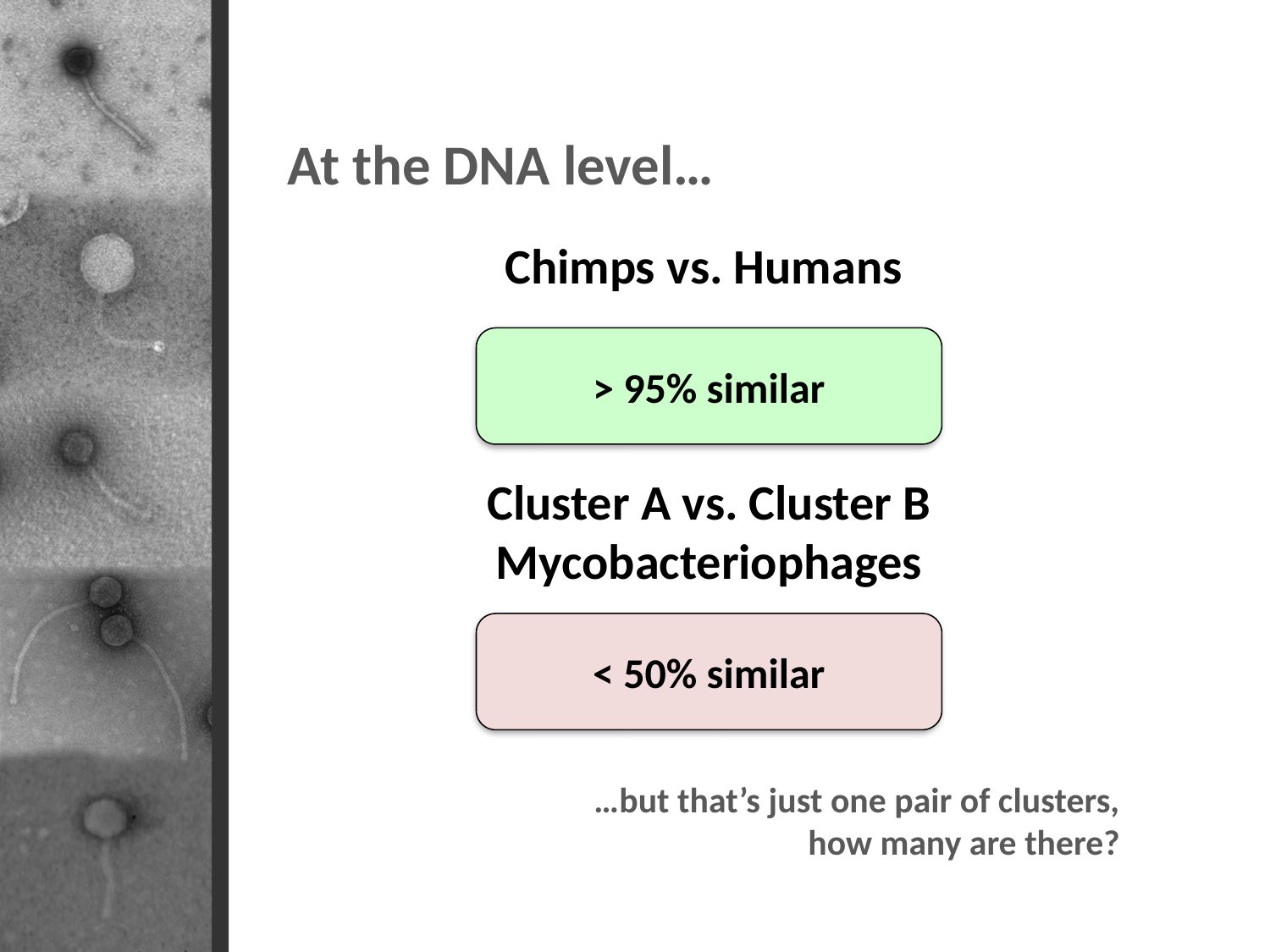

At the DNA level…
# Chimps vs. Humans
> 95% similar
Cluster A vs. Cluster B Mycobacteriophages
< 50% similar
…but that’s just one pair of clusters, how many are there?